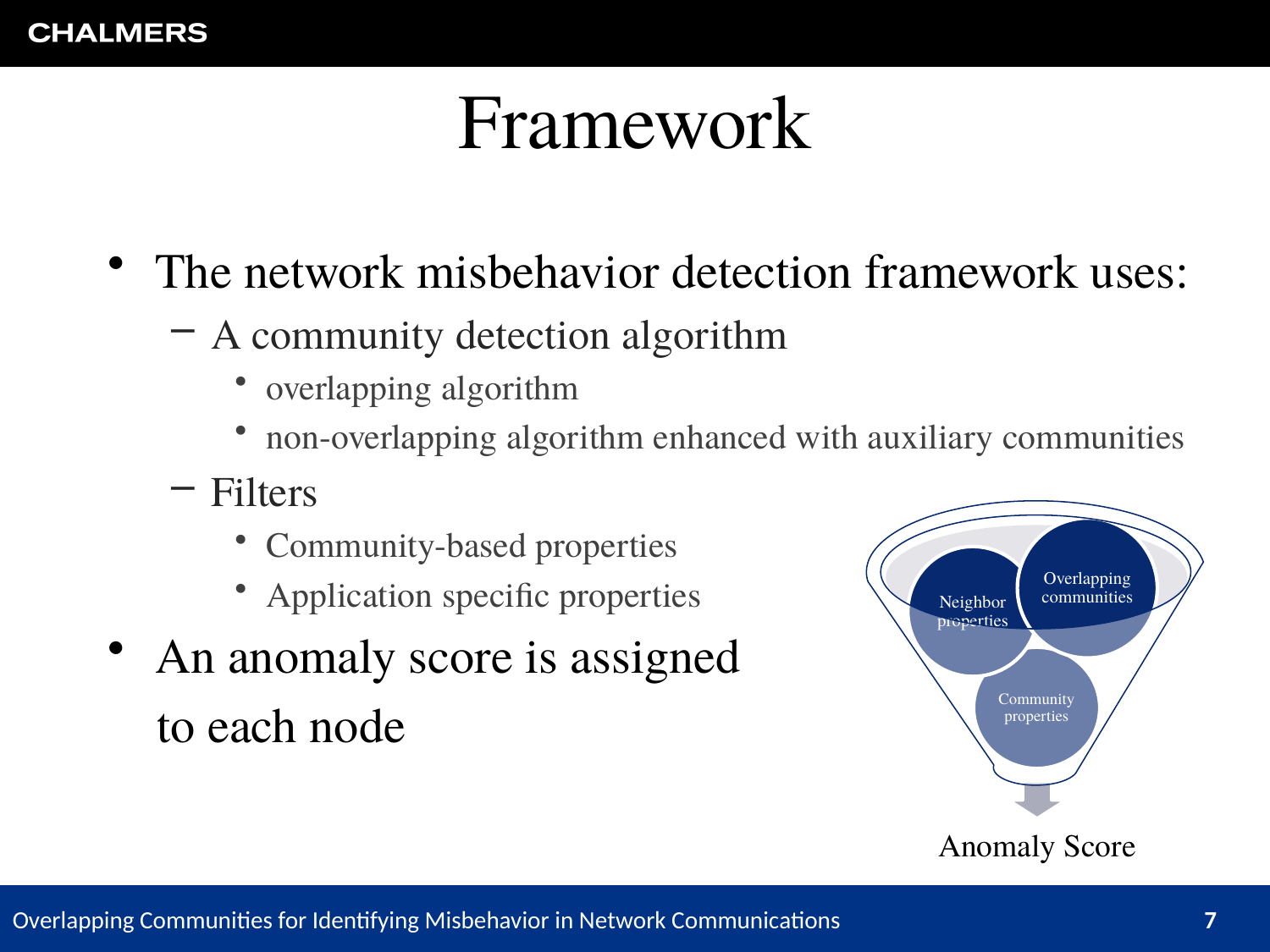

# Framework
The network misbehavior detection framework uses:
A community detection algorithm
overlapping algorithm
non-overlapping algorithm enhanced with auxiliary communities
Filters
Community-based properties
Application specific properties
An anomaly score is assigned
    to each node
Anomaly Score
Community properties
Neighbor properties
Overlapping communities